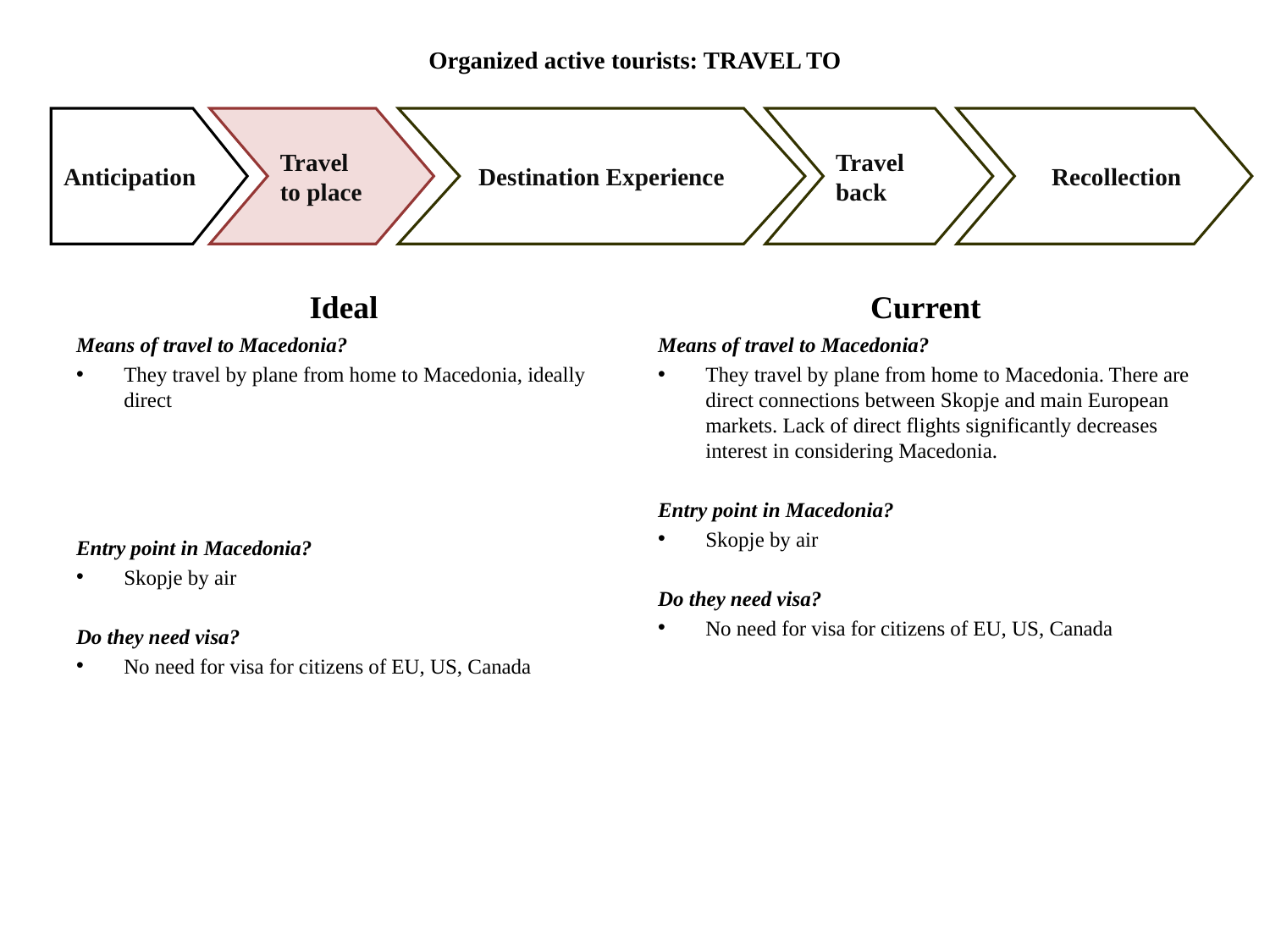

# Organized active tourists: TRAVEL TO
Anticipation
Travel to place
Destination Experience
Travel back
    Recollection
Ideal
Current
Means of travel to Macedonia?
They travel by plane from home to Macedonia, ideally direct

Entry point in Macedonia?
Skopje by air

Do they need visa?
No need for visa for citizens of EU, US, Canada
Means of travel to Macedonia?
They travel by plane from home to Macedonia. There are direct connections between Skopje and main European markets. Lack of direct flights significantly decreases interest in considering Macedonia.

Entry point in Macedonia?
Skopje by air

Do they need visa?
No need for visa for citizens of EU, US, Canada